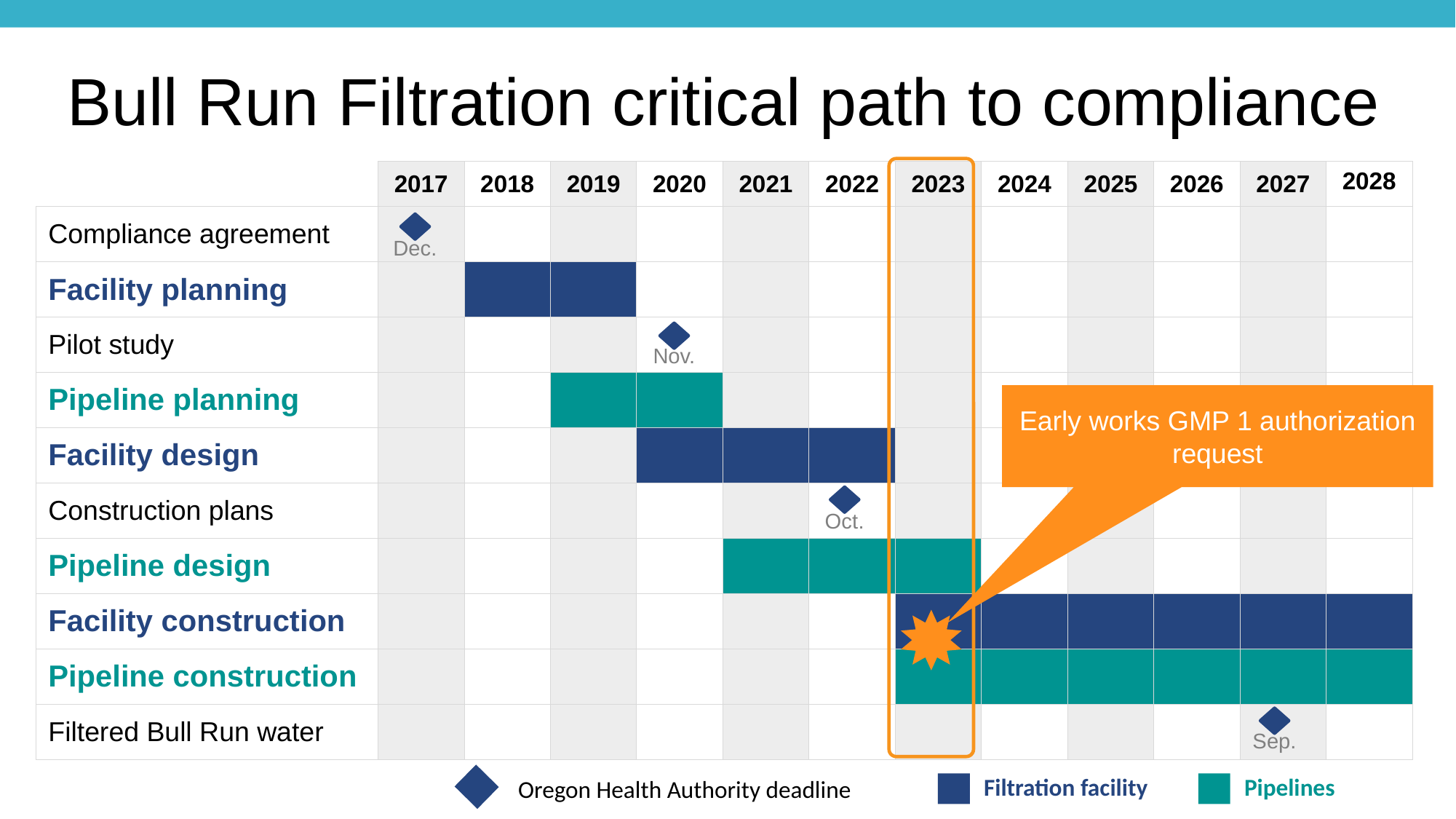

# Bull Run Filtration critical path to compliance

|  | 2017 | 2018 | 2019 | 2020 | 2021 | 2022 | 2023 | 2024 | 2025 | 2026 | 2027 | 2028 |
| --- | --- | --- | --- | --- | --- | --- | --- | --- | --- | --- | --- | --- |
| Compliance agreement |  |  |  |  |  |  |  |  |  |  |  |  |
| Facility planning |  |  |  |  |  |  |  |  |  |  |  |  |
| Pilot study |  |  |  |  |  |  |  |  |  |  |  |  |
| Pipeline planning |  |  |  |  |  |  |  |  |  |  |  |  |
| Facility design |  |  |  |  |  |  |  |  |  |  |  |  |
| Construction plans |  |  |  |  |  |  |  |  |  |  |  |  |
| Pipeline design |  |  |  |  |  |  |  |  |  |  |  |  |
| Facility construction |  |  |  |  |  |  |  |  |  |  |  |  |
| Pipeline construction |  |  |  |  |  |  |  |  |  |  |  |  |
| Filtered Bull Run water |  |  |  |  |  |  |  |  |  |  |  |  |

Dec.

Nov.
Early works GMP 1 authorization request

Oct.

Sep.
Filtration facility
Pipelines
Oregon Health Authority deadline